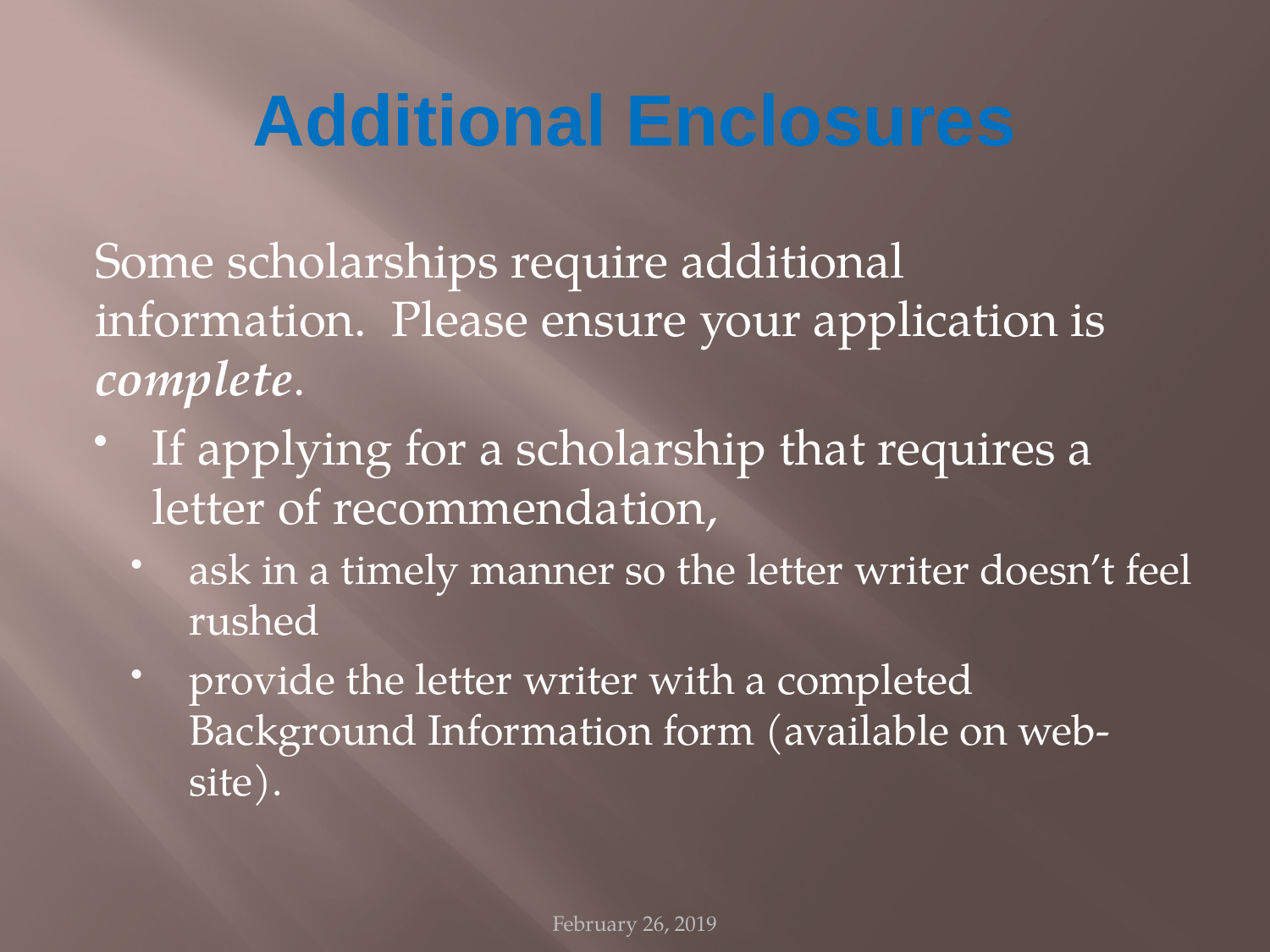

# Additional Enclosures
Some scholarships require additional  information.  Please ensure your application is complete.
If applying for a scholarship that requires a letter of recommendation,
ask in a timely manner so the letter writer doesn’t feel rushed
provide the letter writer with a completed Background Information form (available on web-site).
February 26, 2019